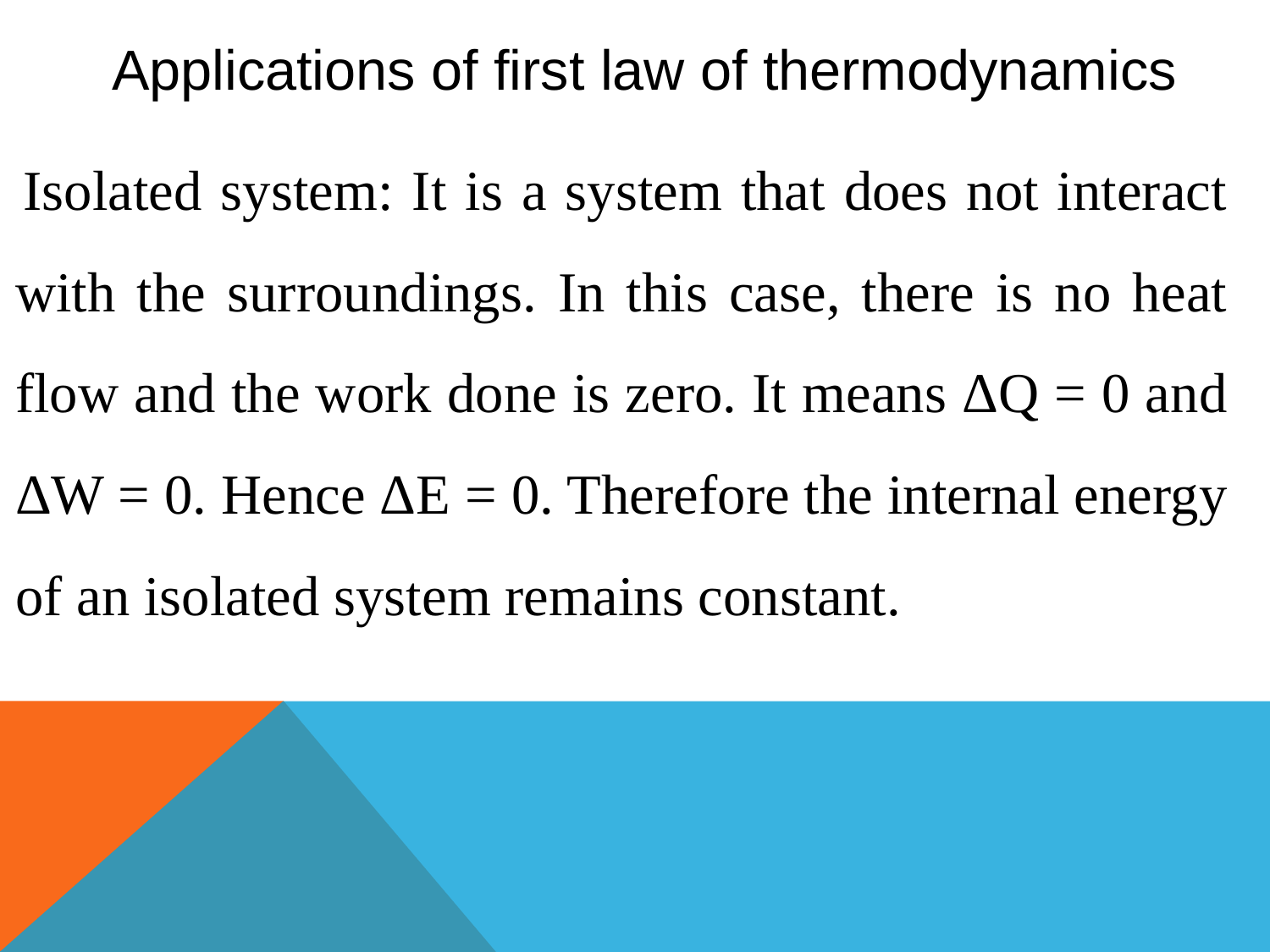

Applications of first law of thermodynamics
 Isolated system: It is a system that does not interact with the surroundings. In this case, there is no heat flow and the work done is zero. It means ΔQ = 0 and ΔW = 0. Hence ΔE = 0. Therefore the internal energy of an isolated system remains constant.